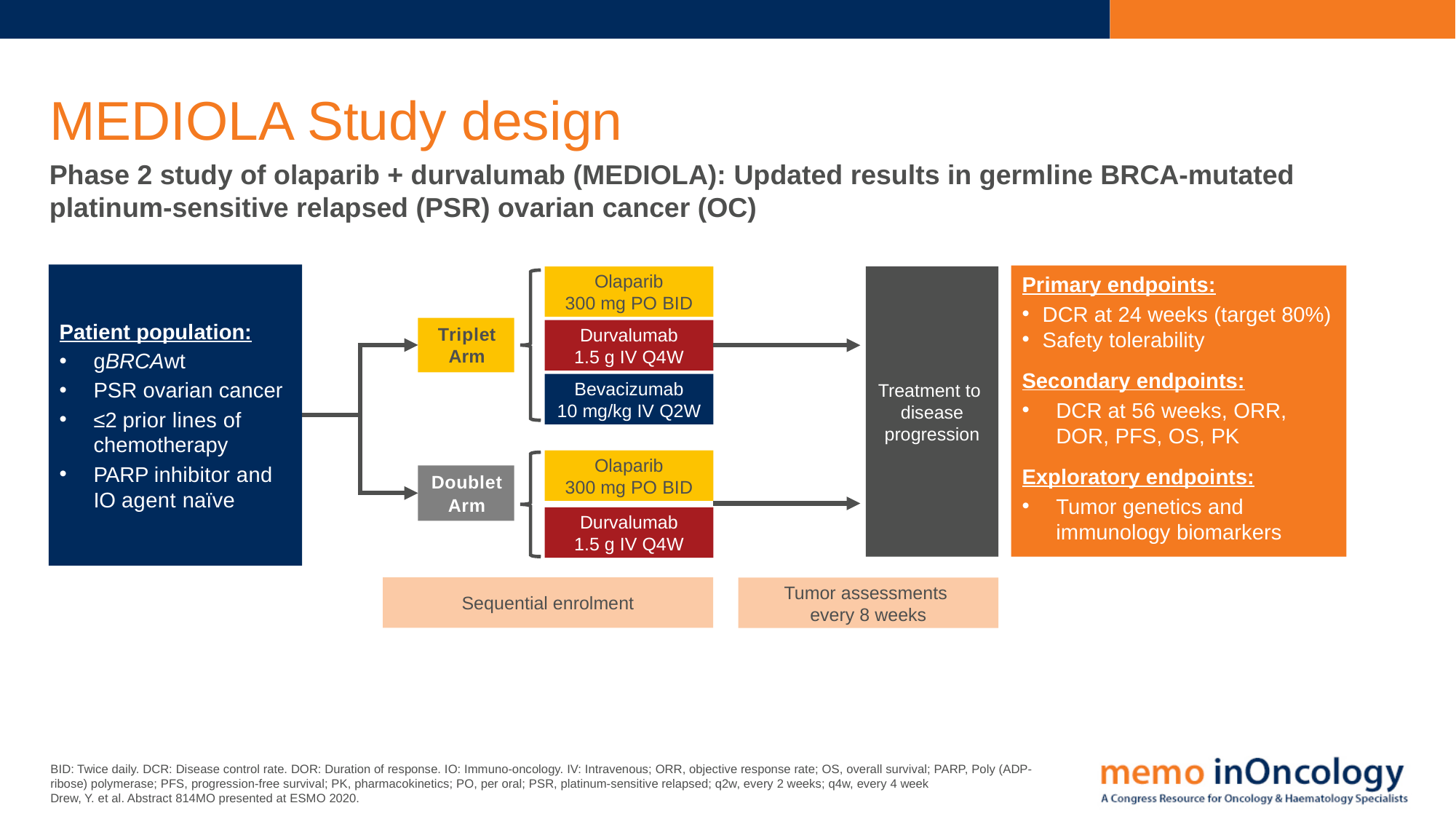

# MEDIOLA Study design
Phase 2 study of olaparib + durvalumab (MEDIOLA): Updated results in germline BRCA-mutated platinum-sensitive relapsed (PSR) ovarian cancer (OC)
Patient population:
gBRCAwt
PSR ovarian cancer
≤2 prior lines of chemotherapy
PARP inhibitor and IO agent naïve
Primary endpoints:
DCR at 24 weeks (target 80%)
Safety tolerability
Secondary endpoints:
DCR at 56 weeks, ORR, DOR, PFS, OS, PK
Exploratory endpoints:
Tumor genetics and immunology biomarkers

Olaparib
300 mg PO BID
Treatment to
disease progression

Triplet Arm
Durvalumab
1.5 g IV Q4W
Bevacizumab
10 mg/kg IV Q2W
Olaparib
300 mg PO BID

Doublet
Arm
Durvalumab
1.5 g IV Q4W
Sequential enrolment
Tumor assessments
every 8 weeks
BID: Twice daily. DCR: Disease control rate. DOR: Duration of response. IO: Immuno-oncology. IV: Intravenous; ORR, objective response rate; OS, overall survival; PARP, Poly (ADP-ribose) polymerase; PFS, progression-free survival; PK, pharmacokinetics; PO, per oral; PSR, platinum-sensitive relapsed; q2w, every 2 weeks; q4w, every 4 week
Drew, Y. et al. Abstract 814MO presented at ESMO 2020.